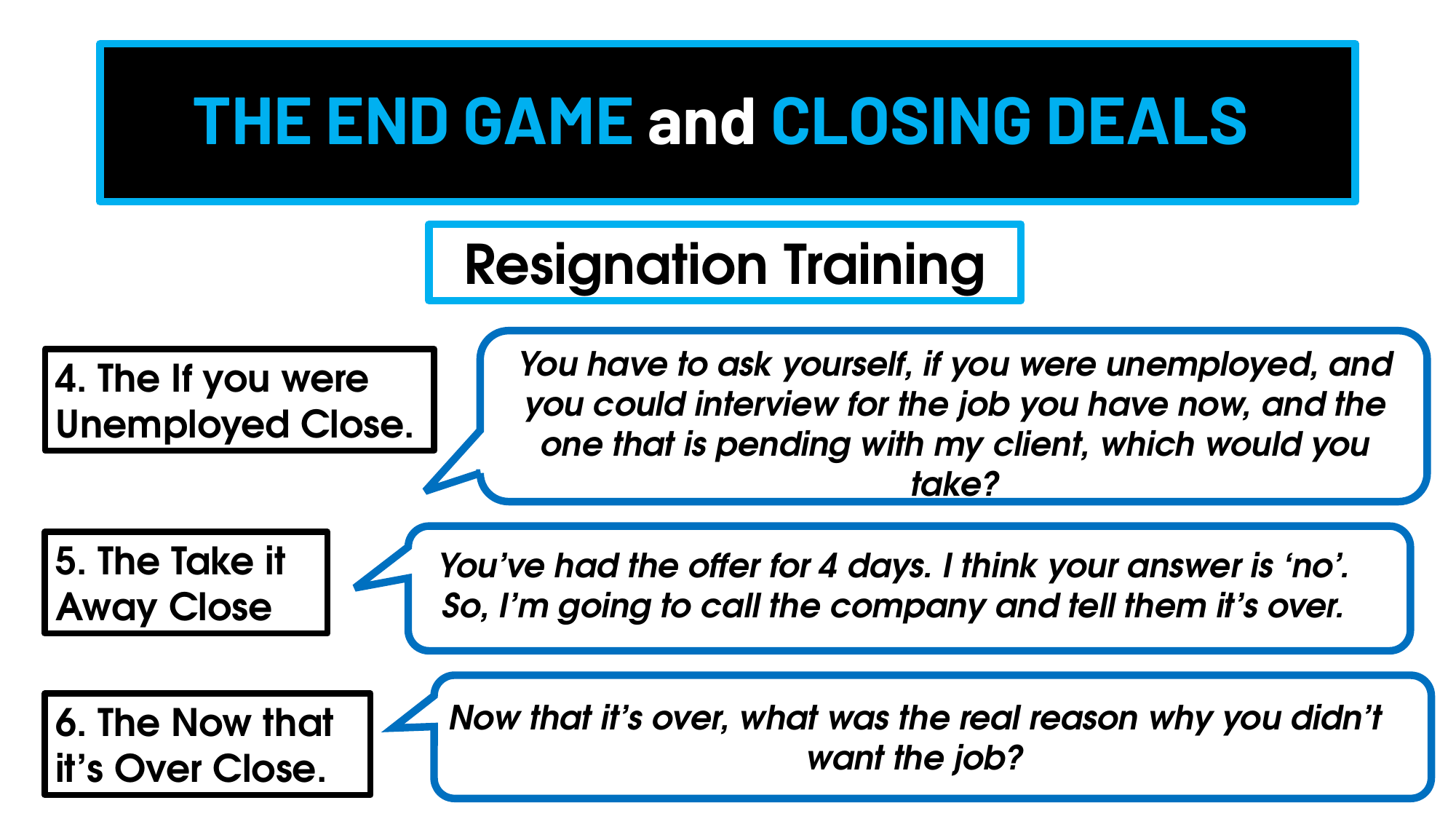

# THE END GAME and CLOSING DEALS
Resignation Training

You have to ask yourself, if you were unemployed, and you could interview for the job you have now, and the one that is pending with my client, which would you take?
4. The If you were Unemployed Close.

5. The Take it Away Close
You’ve had the offer for 4 days. I think your answer is ‘no’. So, I’m going to call the company and tell them it’s over.

Now that it’s over, what was the real reason why you didn’t want the job?
6. The Now that it’s Over Close.